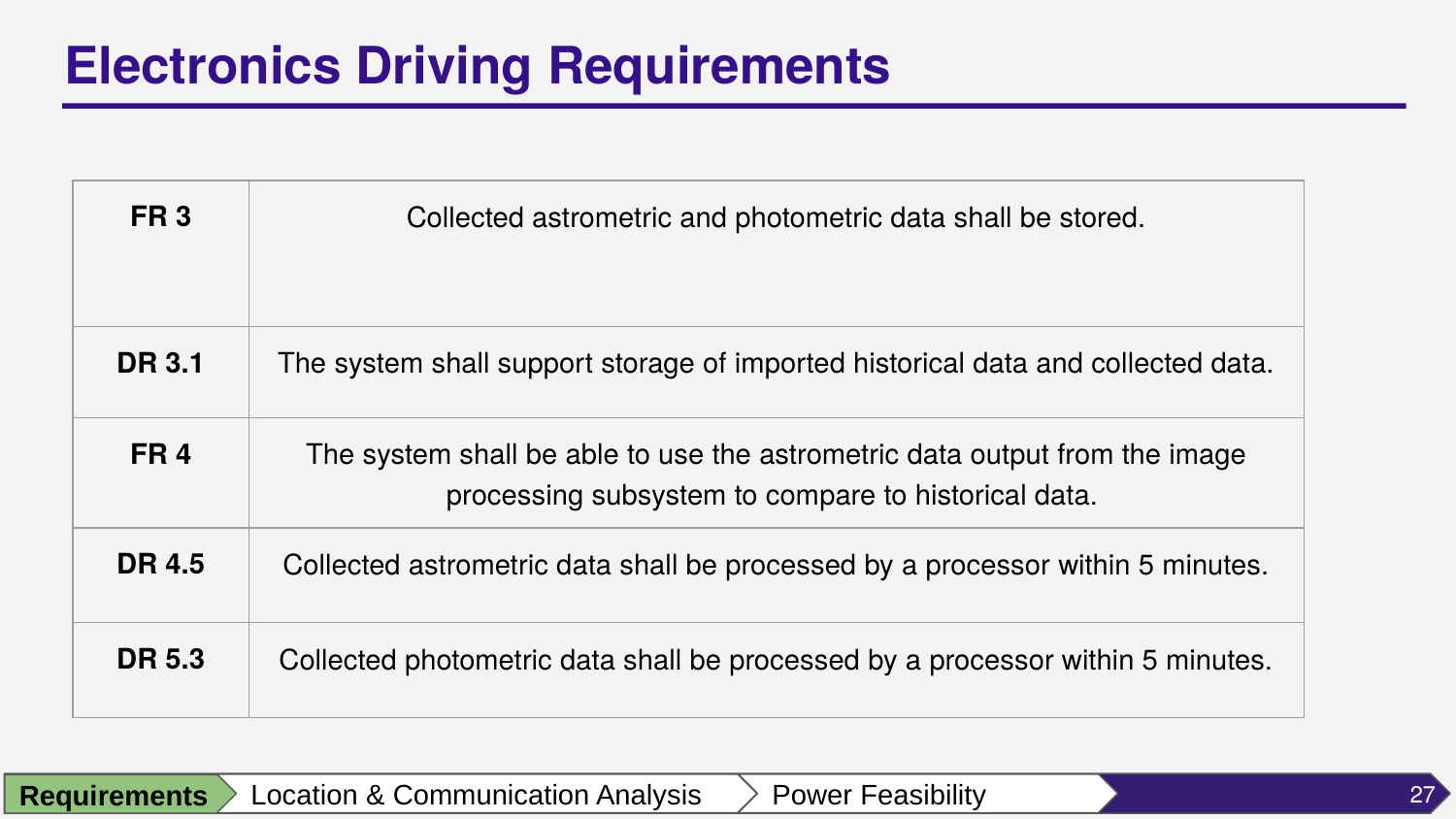

# Electronics Driving Requirements
| FR 3 | Collected astrometric and photometric data shall be stored. |
| --- | --- |
| DR 3.1 | The system shall support storage of imported historical data and collected data. |
| FR 4 | The system shall be able to use the astrometric data output from the image processing subsystem to compare to historical data. |
| DR 4.5 | Collected astrometric data shall be processed by a processor within 5 minutes. |
| DR 5.3 | Collected photometric data shall be processed by a processor within 5 minutes. |
27
Location & Communication Analysis
Power Feasibility
Requirements